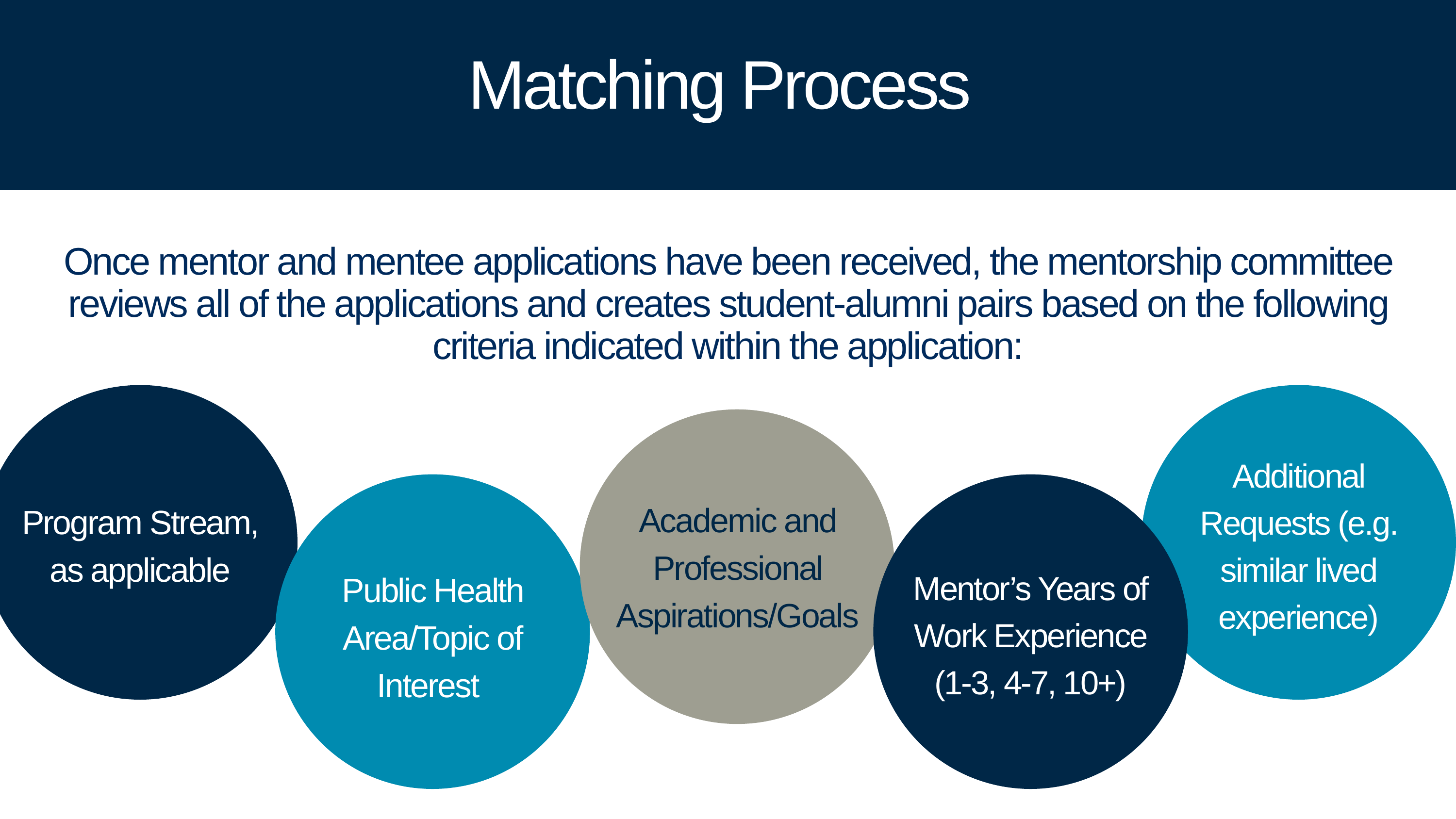

Matching Process
Once mentor and mentee applications have been received, the mentorship committee reviews all of the applications and creates student-alumni pairs based on the following criteria indicated within the application:

Additional Requests (e.g. similar lived experience)

Academic and Professional Aspirations/Goals
Program Stream, as applicable
Mentor’s Years of Work Experience (1-3, 4-7, 10+)
Public Health Area/Topic of Interest